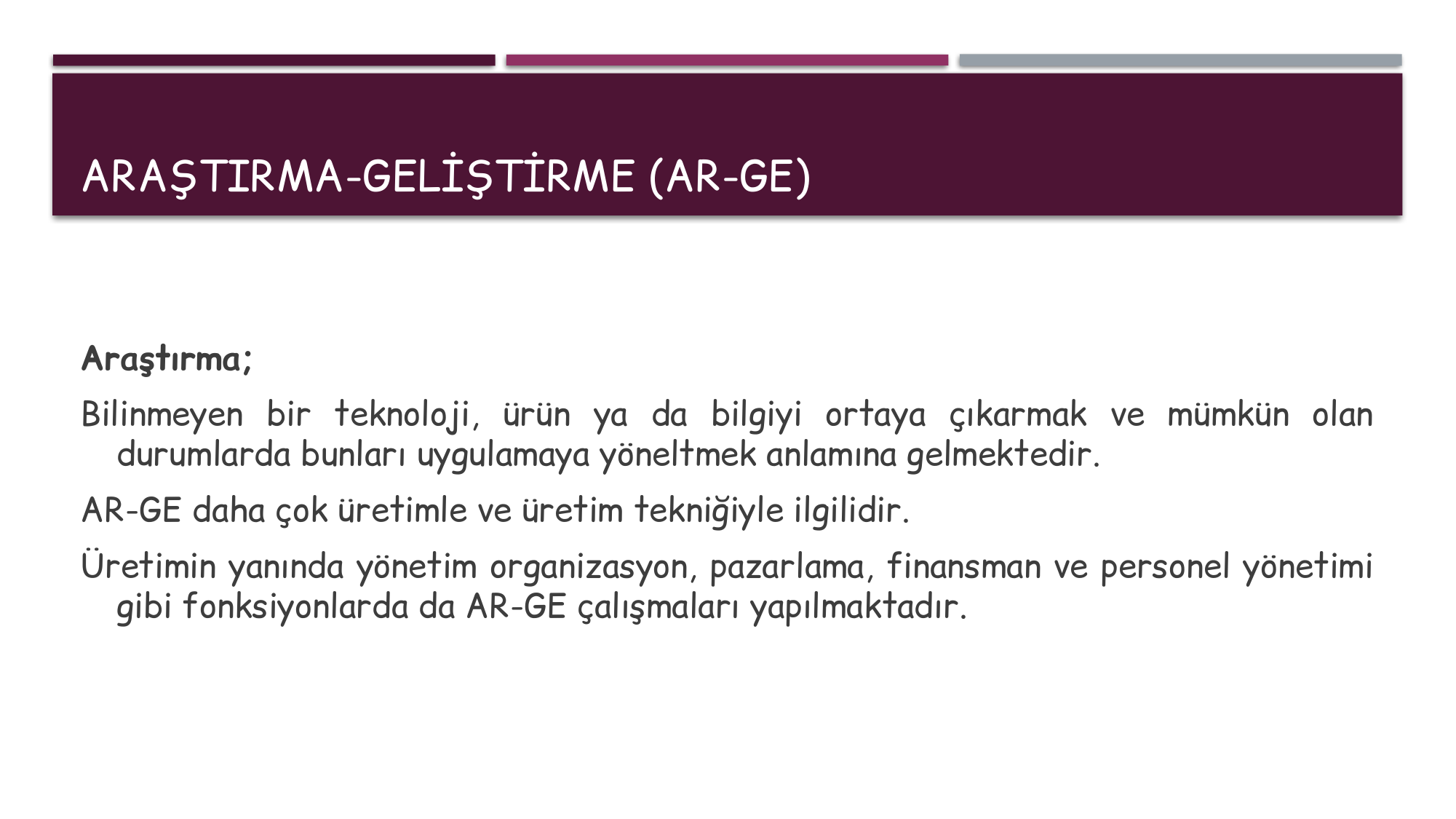

# ARAŞTIRMA-GELİŞTİRME (AR-GE)
Araştırma;
Bilinmeyen bir teknoloji, ürün ya da bilgiyi ortaya çıkarmak ve mümkün olan durumlarda bunları uygulamaya yöneltmek anlamına gelmektedir.
AR-GE daha çok üretimle ve üretim tekniğiyle ilgilidir.
Üretimin yanında yönetim organizasyon, pazarlama, finansman ve personel yönetimi gibi fonksiyonlarda da AR-GE çalışmaları yapılmaktadır.